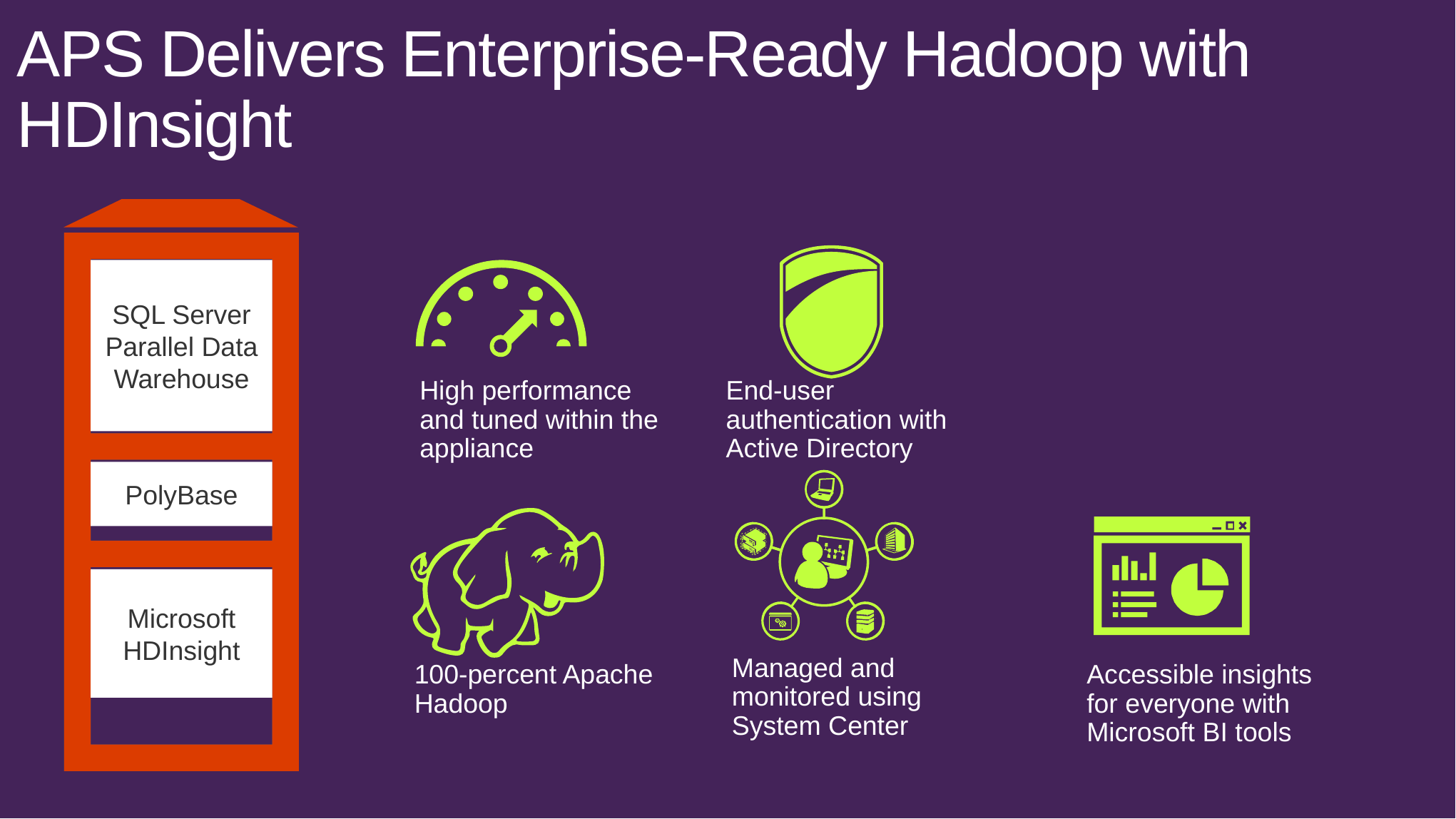

# APS Delivers Enterprise-Ready Hadoop with HDInsight

SQL Server
Parallel Data
Warehouse
PolyBase
Microsoft HDInsight

High performance and tuned within the appliance
End-user authentication with Active Directory

Managed and monitored using System Center
100-percent Apache Hadoop
Accessible insights for everyone with Microsoft BI tools